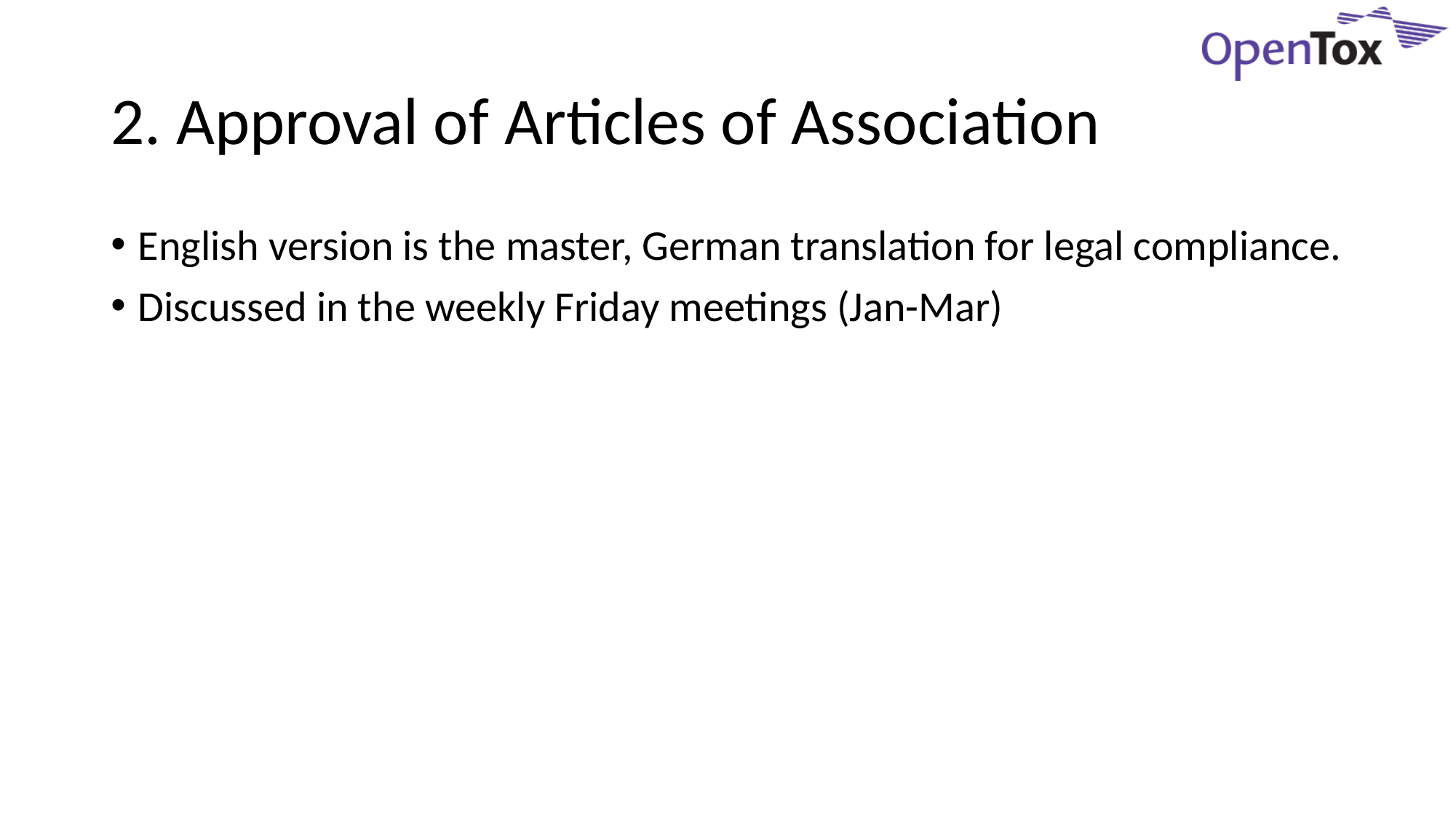

# 2. Approval of Articles of Association
English version is the master, German translation for legal compliance.
Discussed in the weekly Friday meetings (Jan-Mar)